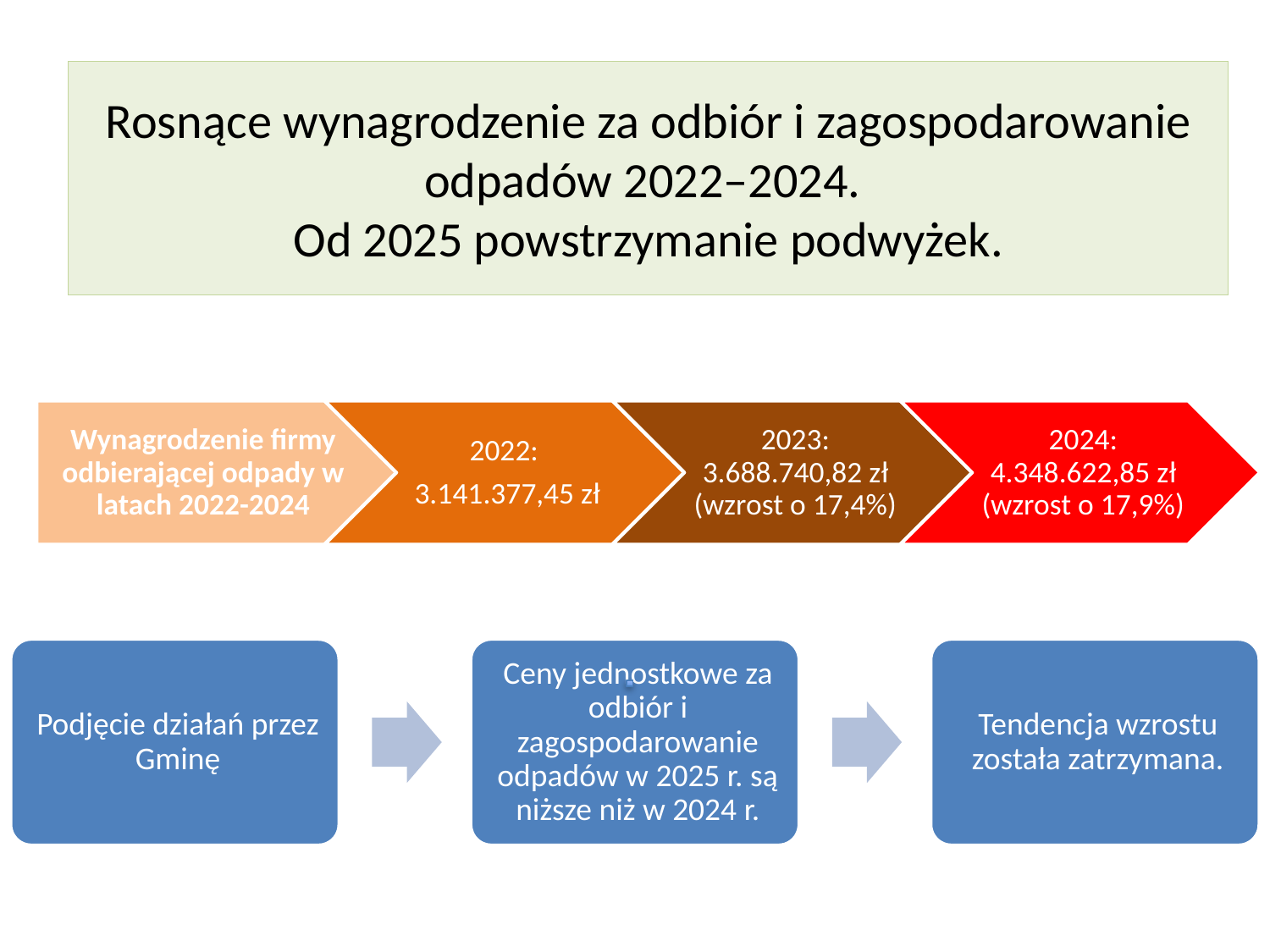

# Rosnące wynagrodzenie za odbiór i zagospodarowanie odpadów 2022–2024. Od 2025 powstrzymanie podwyżek.
Wynagrodzenie firmy odbierającej odpady w latach 2022-2024
2022:
3.141.377,45 zł
2023: 3.688.740,82 zł (wzrost o 17,4%)
2024: 4.348.622,85 zł (wzrost o 17,9%)
Podjęcie działań przez Gminę

Ceny jednostkowe za odbiór i zagospodarowanie odpadów w 2025 r. są niższe niż w 2024 r.

Tendencja wzrostu została zatrzymana.